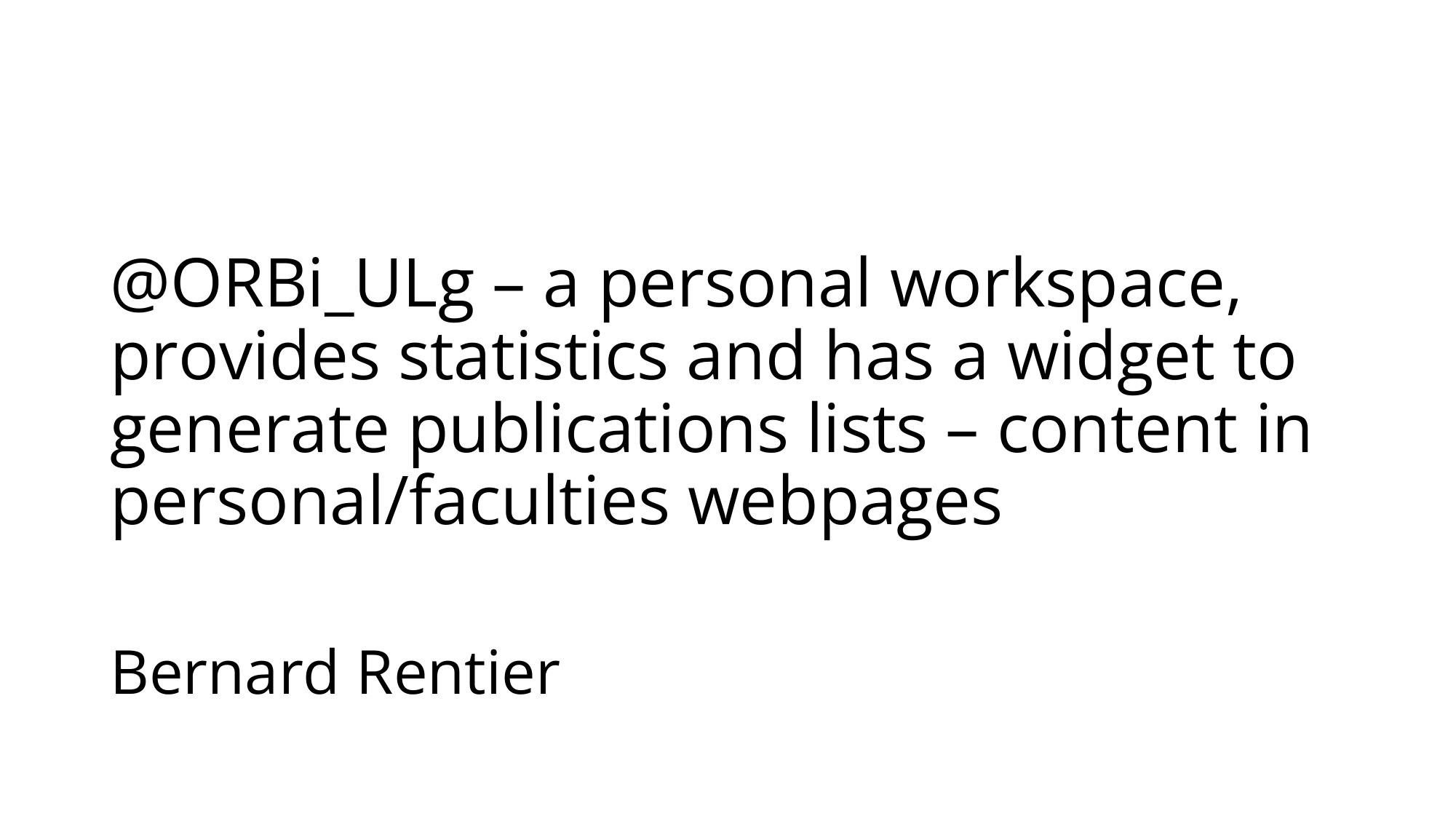

# @ORBi_ULg – a personal workspace, provides statistics and has a widget to generate publications lists – content in personal/faculties webpages

Bernard Rentier